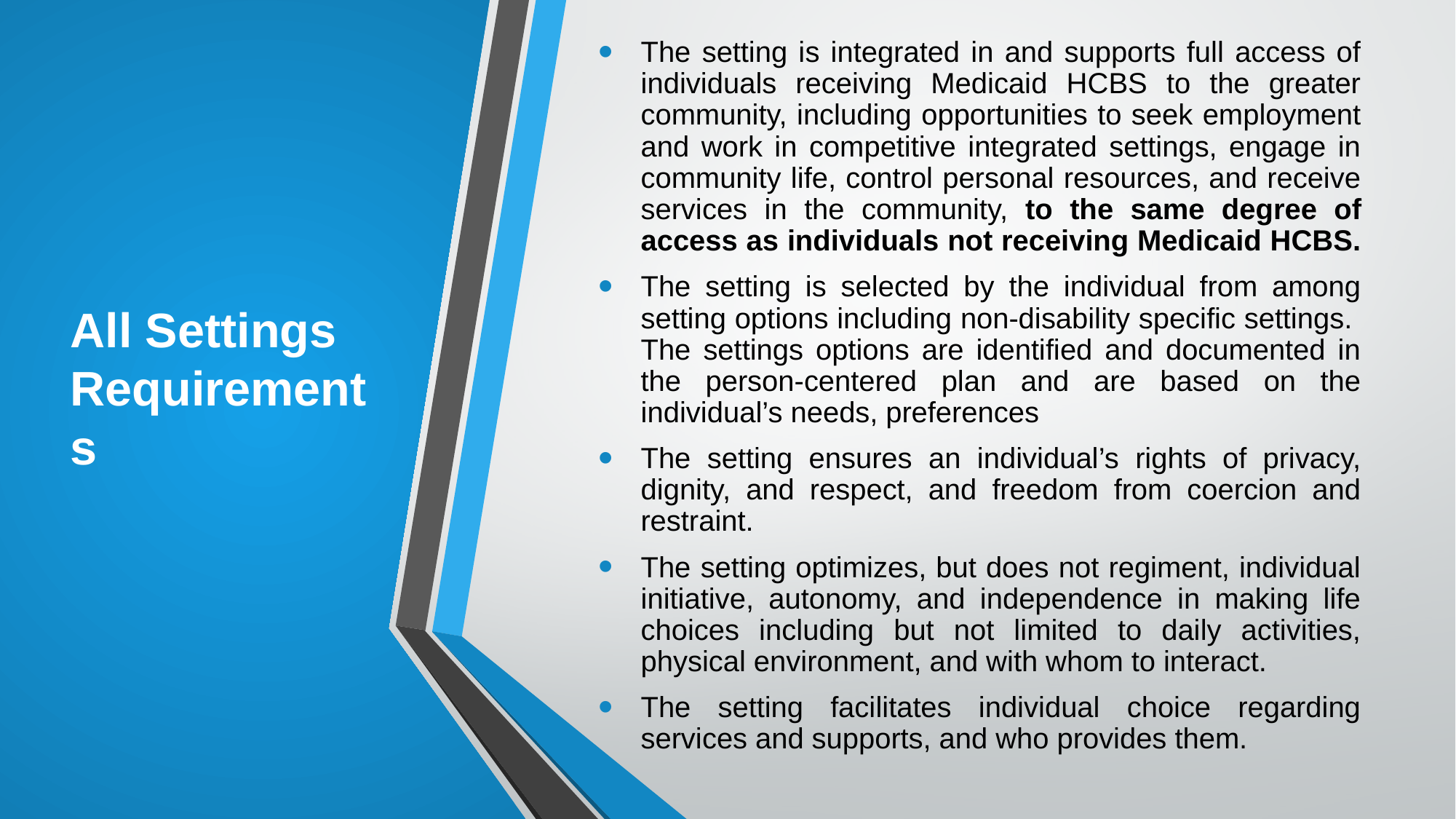

The setting is integrated in and supports full access of individuals receiving Medicaid HCBS to the greater community, including opportunities to seek employment and work in competitive integrated settings, engage in community life, control personal resources, and receive services in the community, to the same degree of access as individuals not receiving Medicaid HCBS.
The setting is selected by the individual from among setting options including non-disability specific settings.  The settings options are identified and documented in the person-centered plan and are based on the individual’s needs, preferences
The setting ensures an individual’s rights of privacy, dignity, and respect, and freedom from coercion and restraint.
The setting optimizes, but does not regiment, individual initiative, autonomy, and independence in making life choices including but not limited to daily activities, physical environment, and with whom to interact.
The setting facilitates individual choice regarding services and supports, and who provides them.
# All Settings Requirements